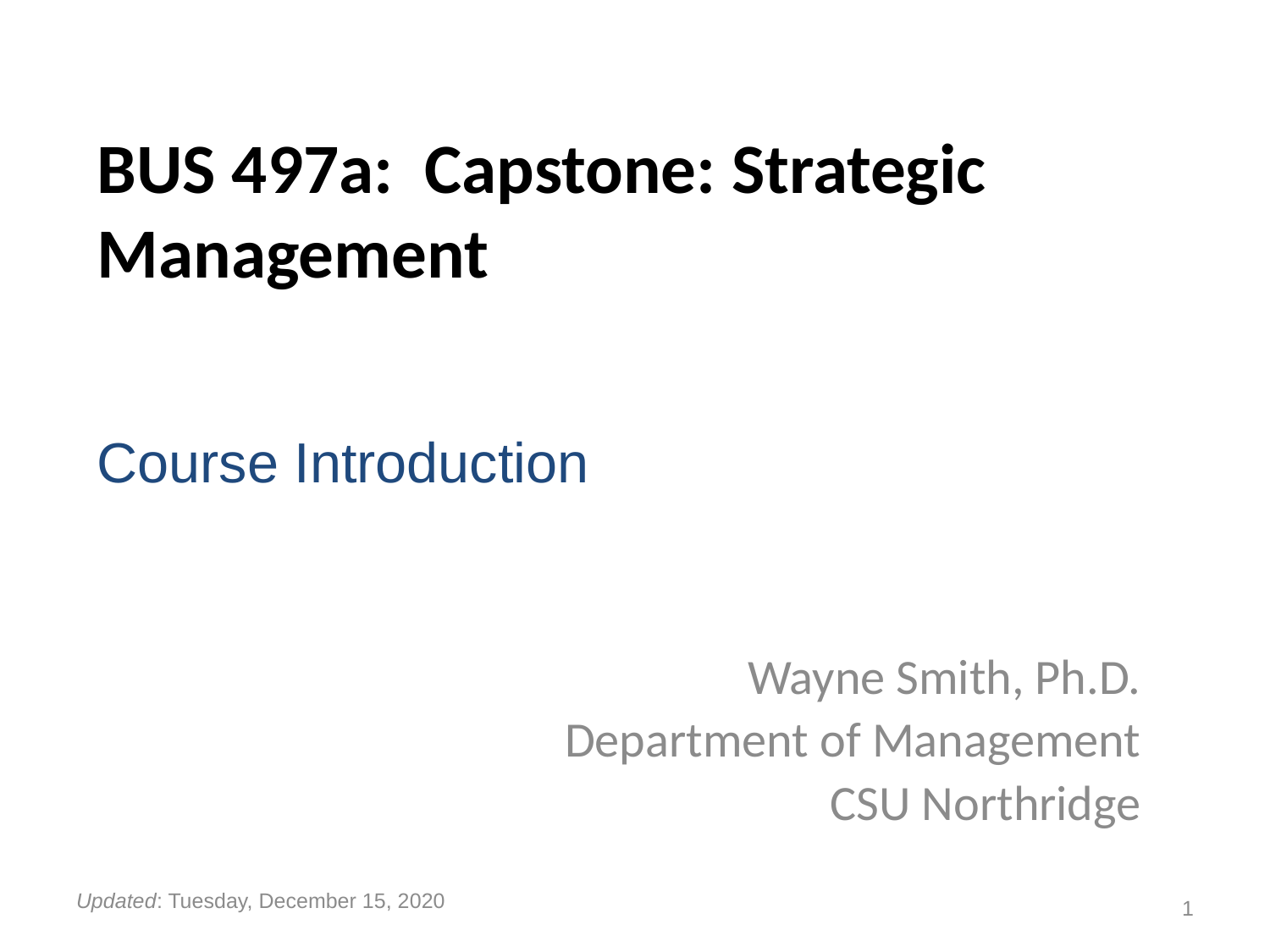

# BUS 497a:  Capstone: Strategic Management
Course Introduction
Wayne Smith, Ph.D.
Department of Management
CSU Northridge
Updated: Tuesday, December 15, 2020
1